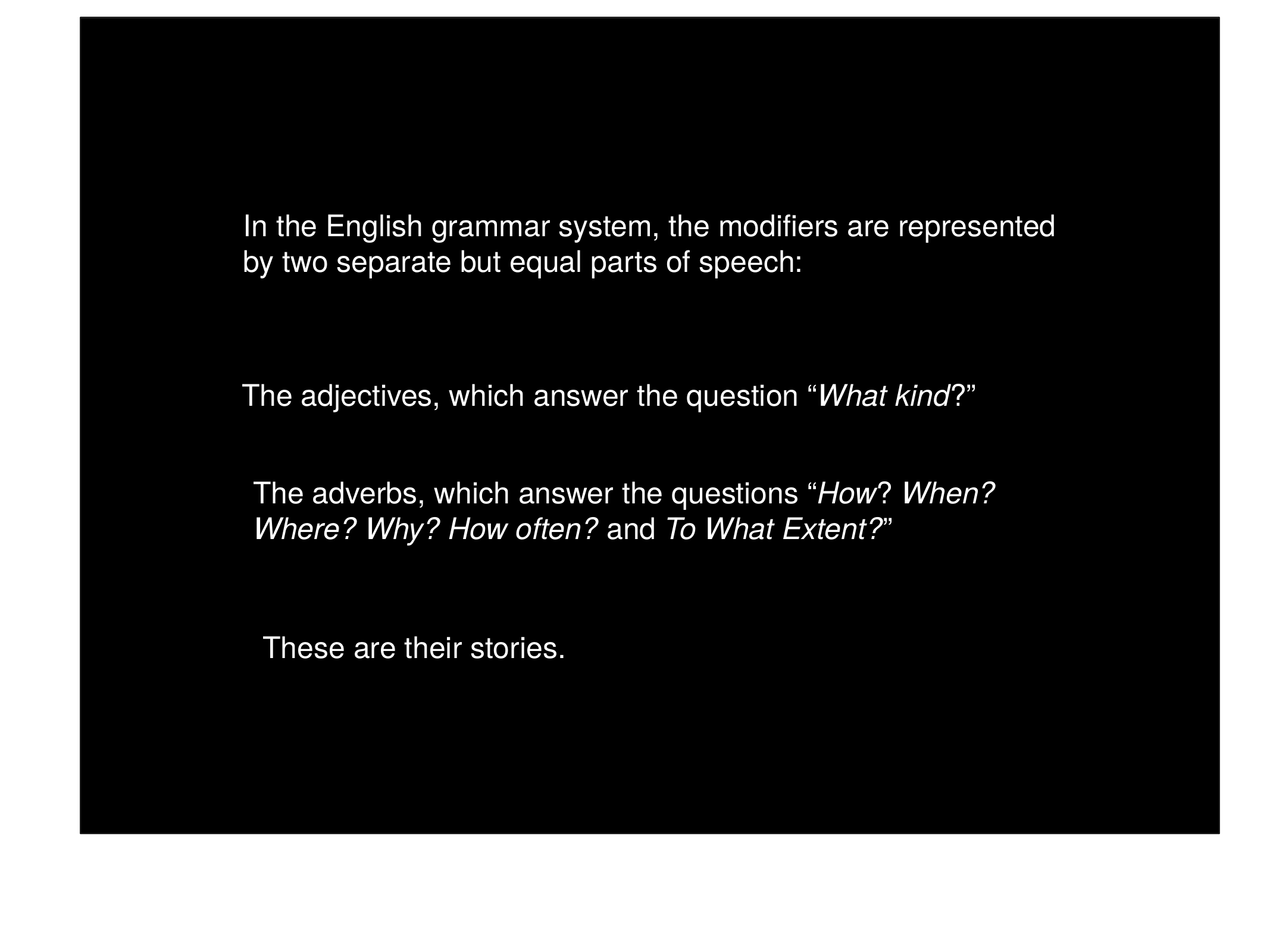

In the English grammar system, the modifiers are represented
by two separate but equal parts of speech:
The adjectives, which answer the question “What kind?”
The adverbs, which answer the questions “How? When? Where? Why? How often? and To What Extent?”
These are their stories.